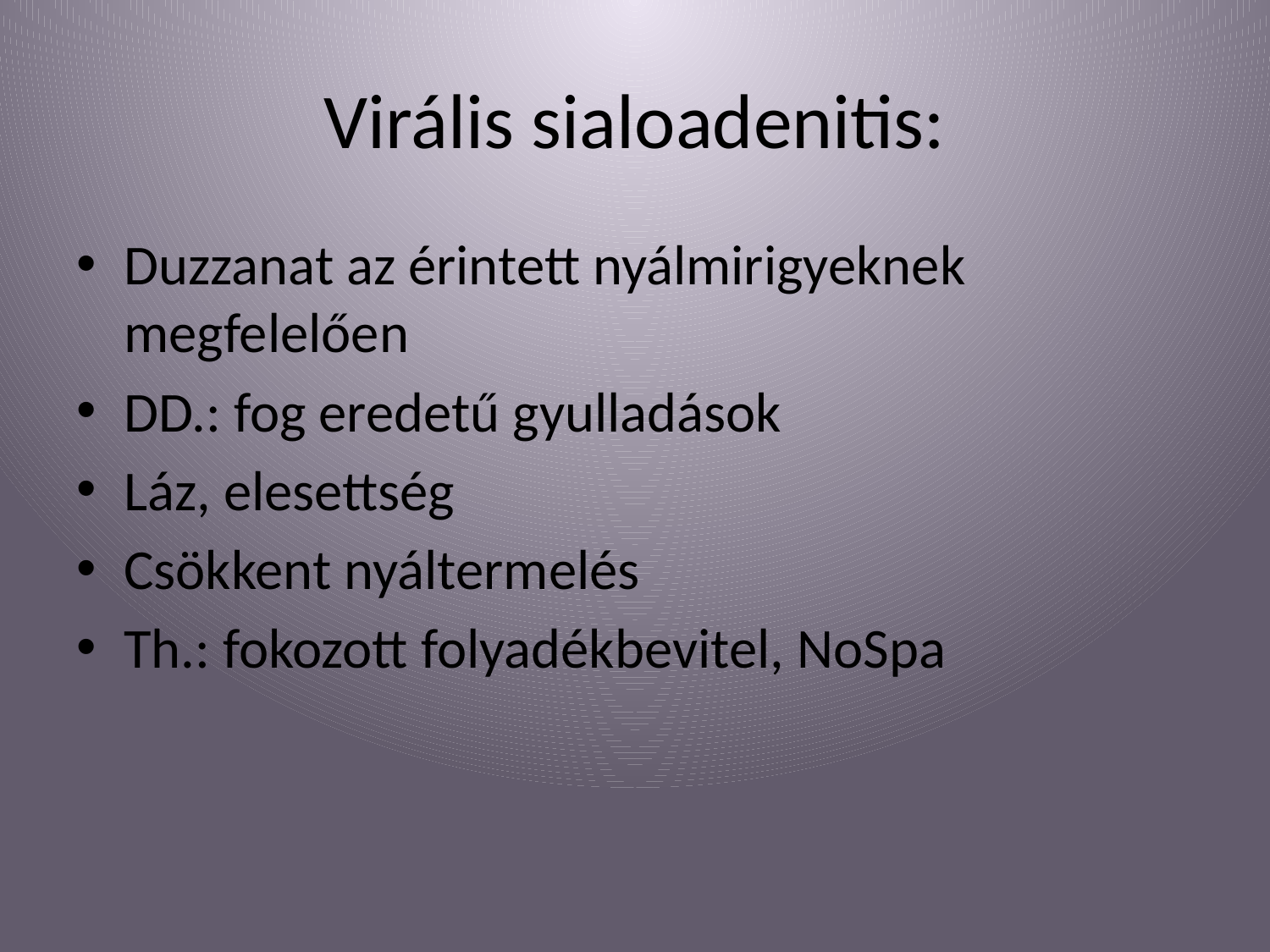

# Virális sialoadenitis:
Duzzanat az érintett nyálmirigyeknek megfelelően
DD.: fog eredetű gyulladások
Láz, elesettség
Csökkent nyáltermelés
Th.: fokozott folyadékbevitel, NoSpa